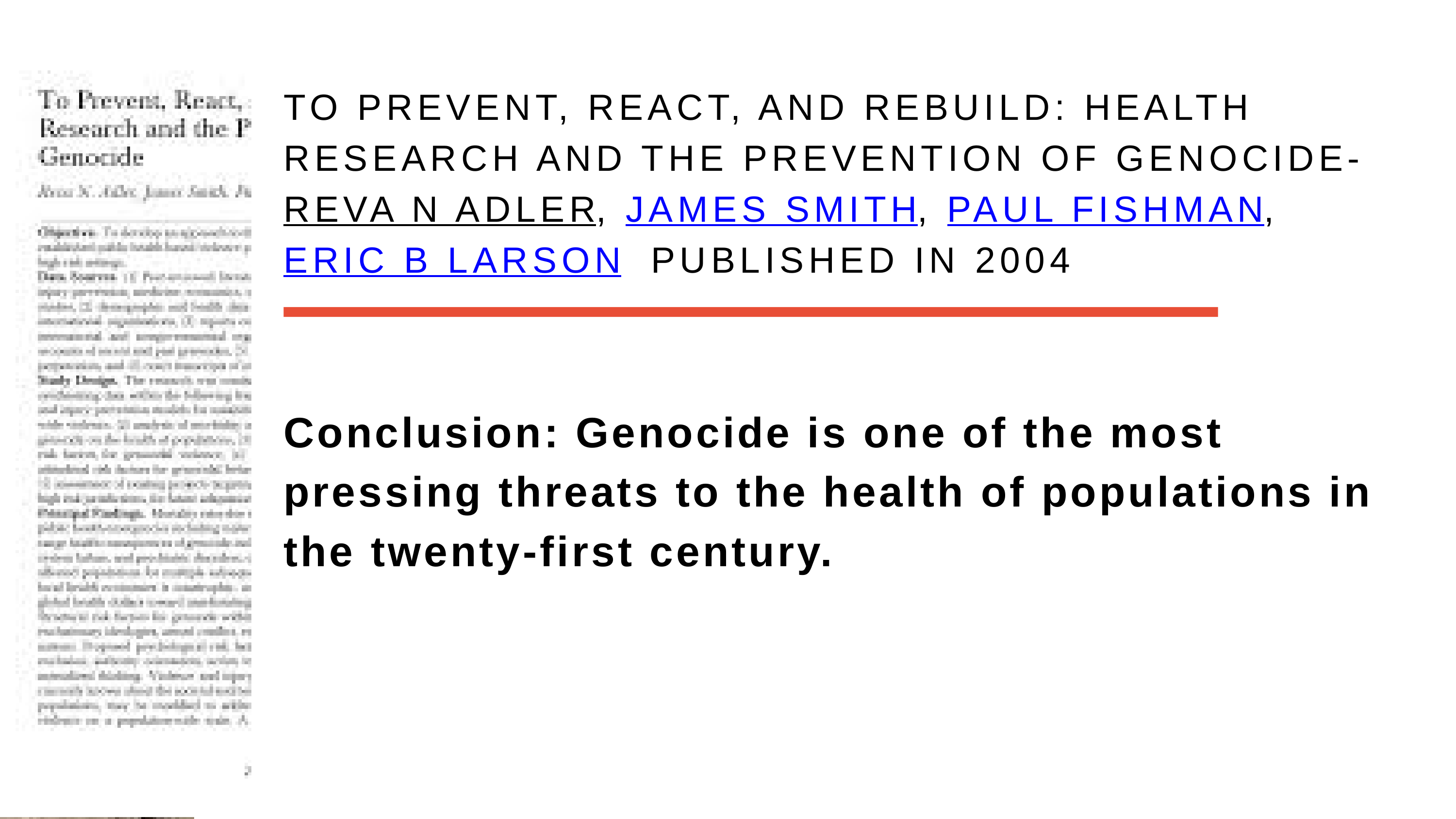

TO PREVENT, REACT, AND REBUILD: HEALTH RESEARCH AND THE PREVENTION OF GENOCIDE- REVA N ADLER, JAMES SMITH, PAUL FISHMAN, ERIC B LARSON  PUBLISHED IN 2004

Conclusion: Genocide is one of the most pressing threats to the health of populations in the twenty-first century.